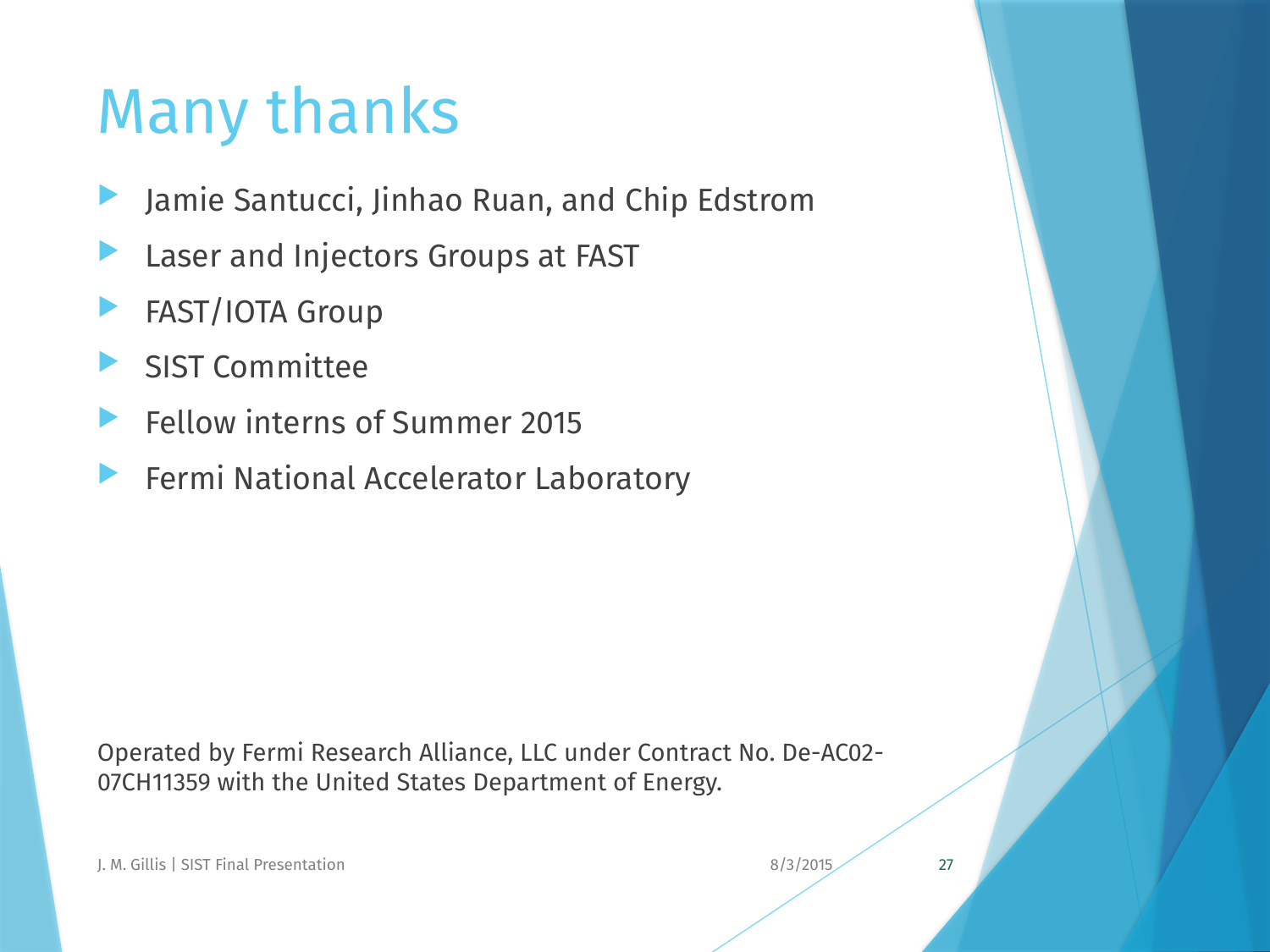

# Many thanks
Jamie Santucci, Jinhao Ruan, and Chip Edstrom
Laser and Injectors Groups at FAST
FAST/IOTA Group
SIST Committee
Fellow interns of Summer 2015
Fermi National Accelerator Laboratory

Operated by Fermi Research Alliance, LLC under Contract No. De-AC02-07CH11359 with the United States Department of Energy.
J. M. Gillis | SIST Final Presentation
8/3/2015
27